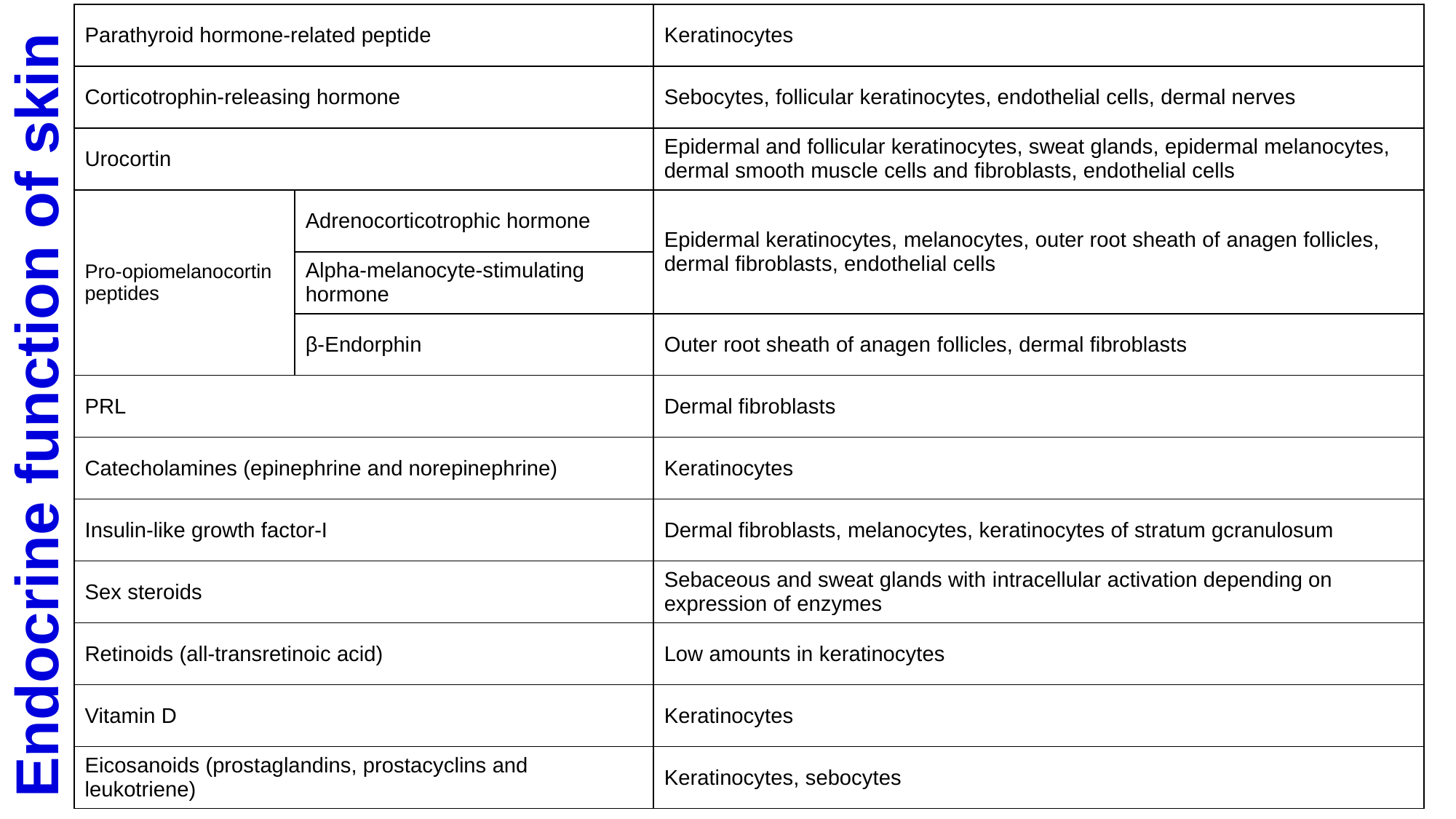

| Parathyroid hormone‑related peptide |  | Keratinocytes |
| --- | --- | --- |
| Corticotrophin‑releasing hormone |  | Sebocytes, follicular keratinocytes, endothelial cells, dermal nerves |
| Urocortin |  | Epidermal and follicular keratinocytes, sweat glands, epidermal melanocytes, dermal smooth muscle cells and fibroblasts, endothelial cells |
| Pro‑opiomelanocortin peptides | Adrenocorticotrophic hormone | Epidermal keratinocytes, melanocytes, outer root sheath of anagen follicles, dermal fibroblasts, endothelial cells |
|  | Alpha‑melanocyte‑stimulating hormone |  |
|  | β‑Endorphin | Outer root sheath of anagen follicles, dermal fibroblasts |
| PRL |  | Dermal fibroblasts |
| Catecholamines (epinephrine and norepinephrine) |  | Keratinocytes |
| Insulin‑like growth factor‑I |  | Dermal fibroblasts, melanocytes, keratinocytes of stratum gcranulosum |
| Sex steroids |  | Sebaceous and sweat glands with intracellular activation depending on expression of enzymes |
| Retinoids (all‑transretinoic acid) |  | Low amounts in keratinocytes |
| Vitamin D |  | Keratinocytes |
| Eicosanoids (prostaglandins, prostacyclins and leukotriene) |  | Keratinocytes, sebocytes |

# Endocrine function of skin